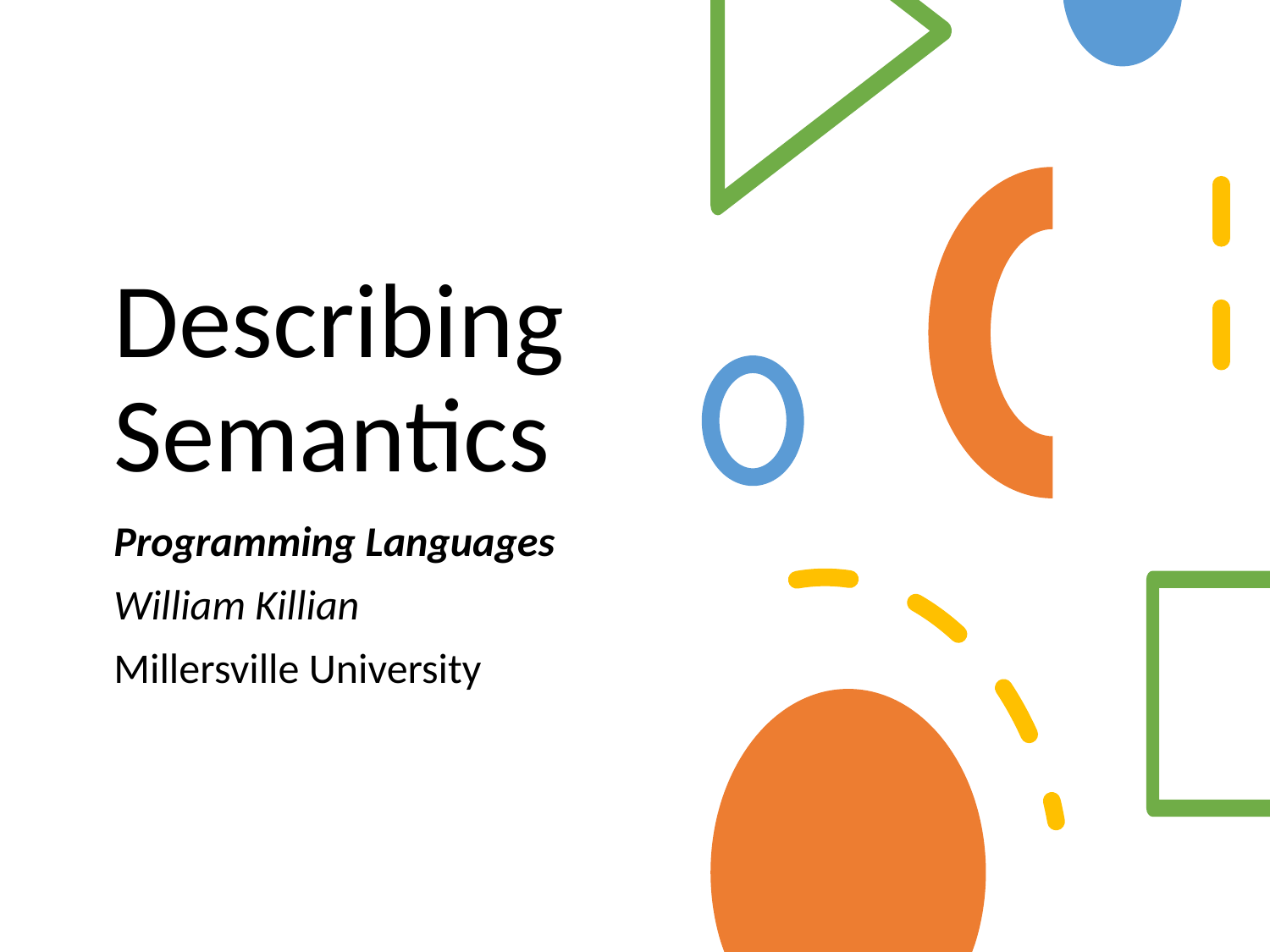

# Describing Semantics

Programming Languages
William Killian
Millersville University